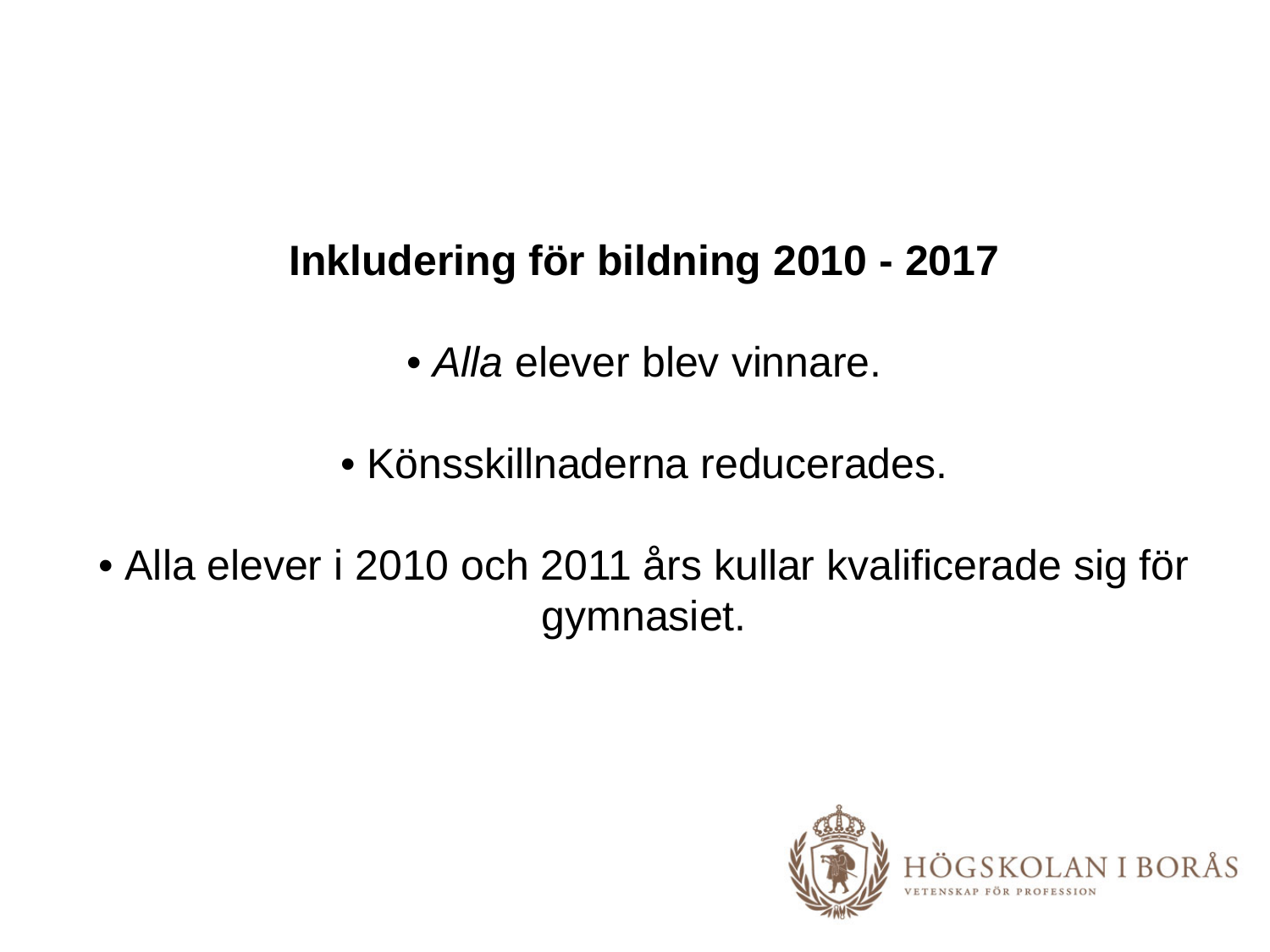

# Inkludering för bildning 2010 - 2017 • Alla elever blev vinnare. • Könsskillnaderna reducerades. • Alla elever i 2010 och 2011 års kullar kvalificerade sig för gymnasiet.